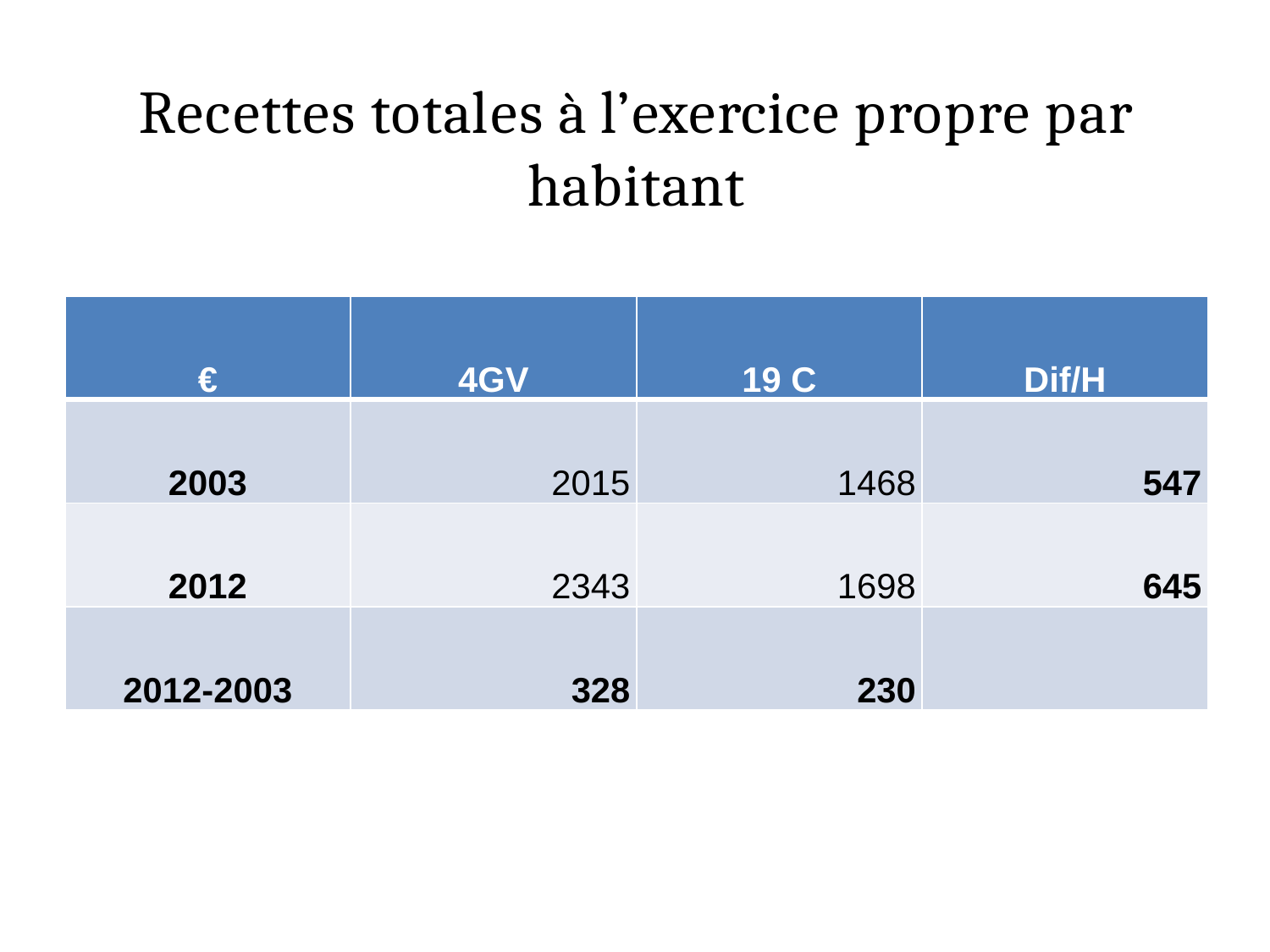

# Recettes totales à l’exercice propre par habitant
| € | 4GV | 19 C | Dif/H |
| --- | --- | --- | --- |
| 2003 | 2015 | 1468 | 547 |
| 2012 | 2343 | 1698 | 645 |
| 2012-2003 | 328 | 230 |  |